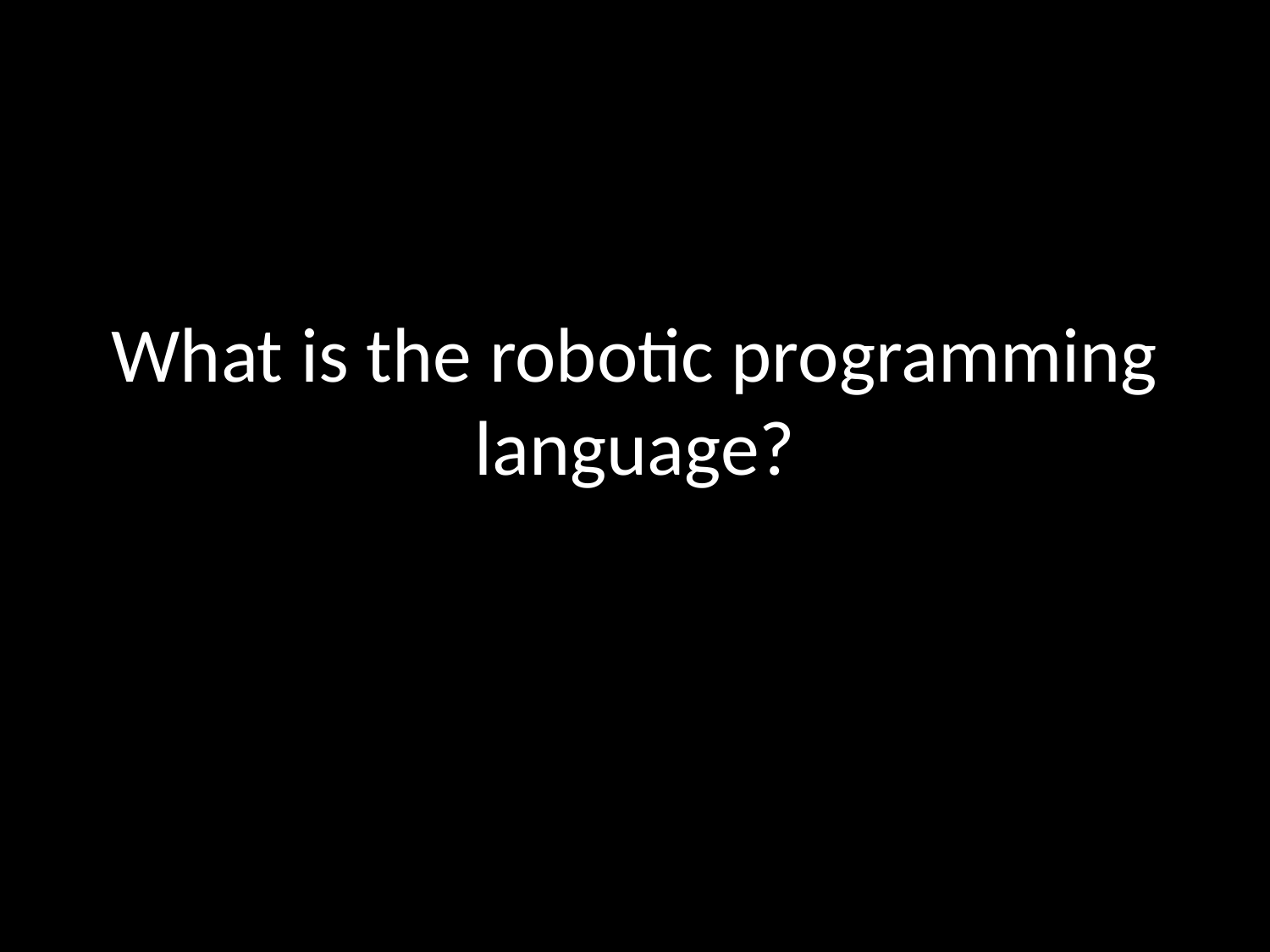

# What is the robotic programming language?